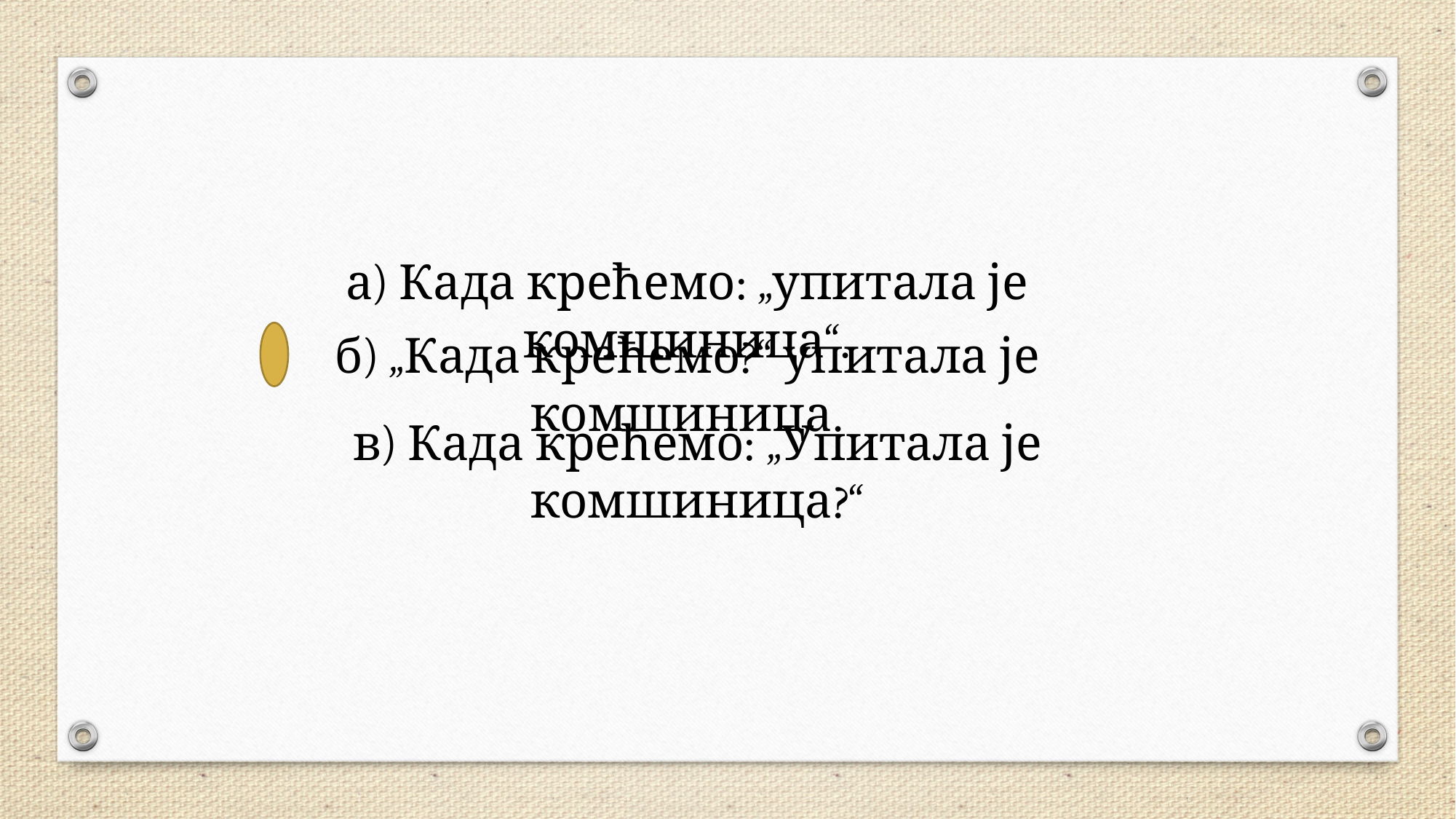

а) Када крећемо: „упитала је комшиница“.
б) „Када крећемо?“ упитала је комшиница.

в) Када крећемо: „Упитала је комшиница?“